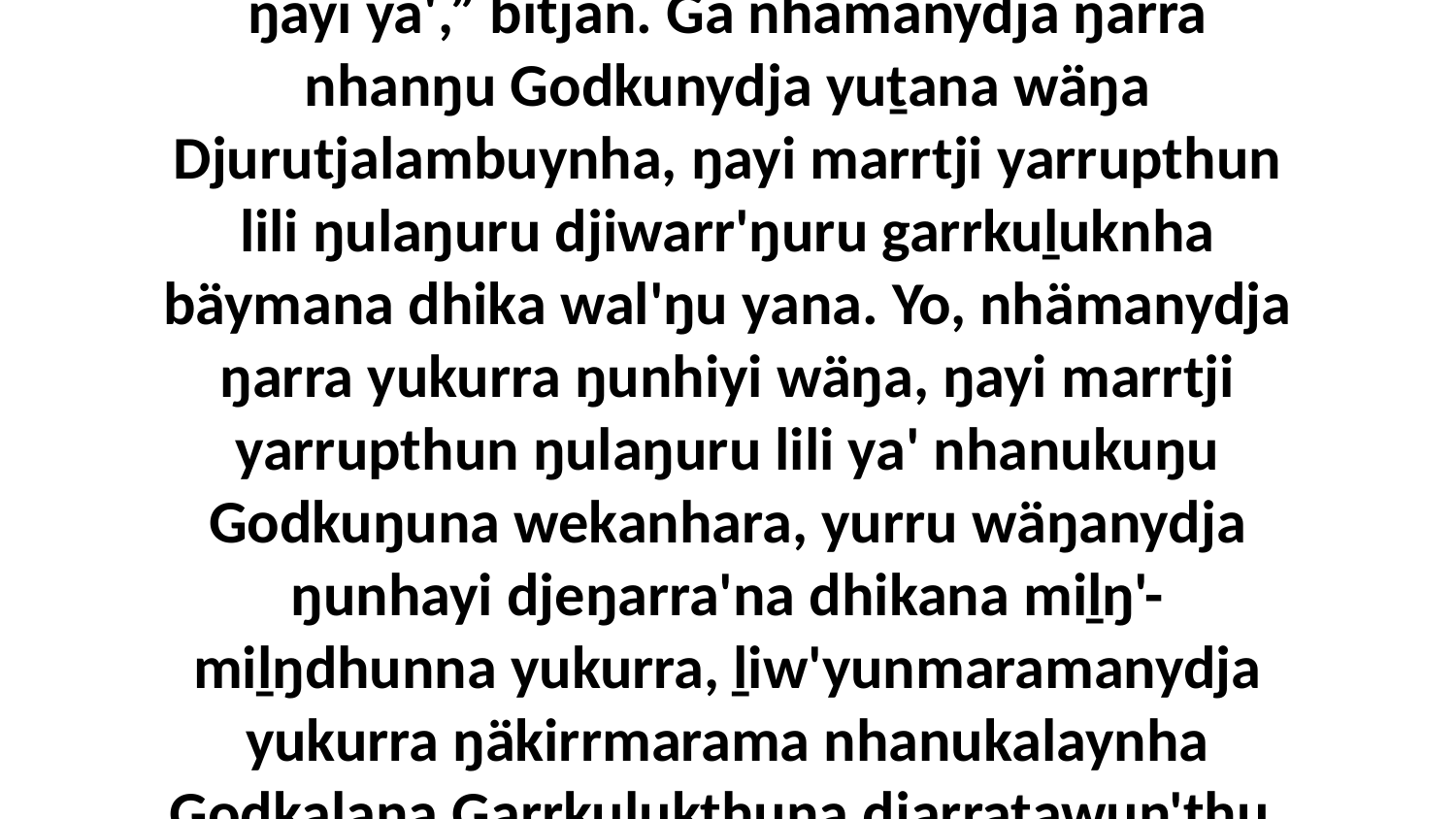

10-11 Bala birrimbirrnydja ŋarra malthunna marrtji nhanbala, ŋayi ŋarranha gäma marrtji ga nherraṉ ŋunhamalana bukulili dhika dhiŋgililina wal'ŋu, bala ŋayi waŋanydja, milkumana ŋarrakala, “Ŋunhana ŋayi ya',” bitjan. Ga nhämanydja ŋarra nhanŋu Godkunydja yuṯana wäŋa Djurutjalambuynha, ŋayi marrtji yarrupthun lili ŋulaŋuru djiwarr'ŋuru garrkuḻuknha bäymana dhika wal'ŋu yana. Yo, nhämanydja ŋarra yukurra ŋunhiyi wäŋa, ŋayi marrtji yarrupthun ŋulaŋuru lili ya' nhanukuŋu Godkuŋuna wekanhara, yurru wäŋanydja ŋunhayi djeŋarra'na dhikana miḻŋ'-miḻŋdhunna yukurra, ḻiw'yunmaramanydja yukurra ŋäkirrmarama nhanukalaynha Godkalana Garrkuḻukthuna djarraṯawun'thu, ŋanyana dhika dhapirrknha bäymana gay', biyapulnha wal'ŋu dhikana ḻatju', miḻŋ'-miḻŋdhunna yukurra bitjanna bitjan ŋuli guṉḏa ŋunhi dhapirrkmirri maŋutji-winya'mirri, lanyiŋnha dhika bäymana.